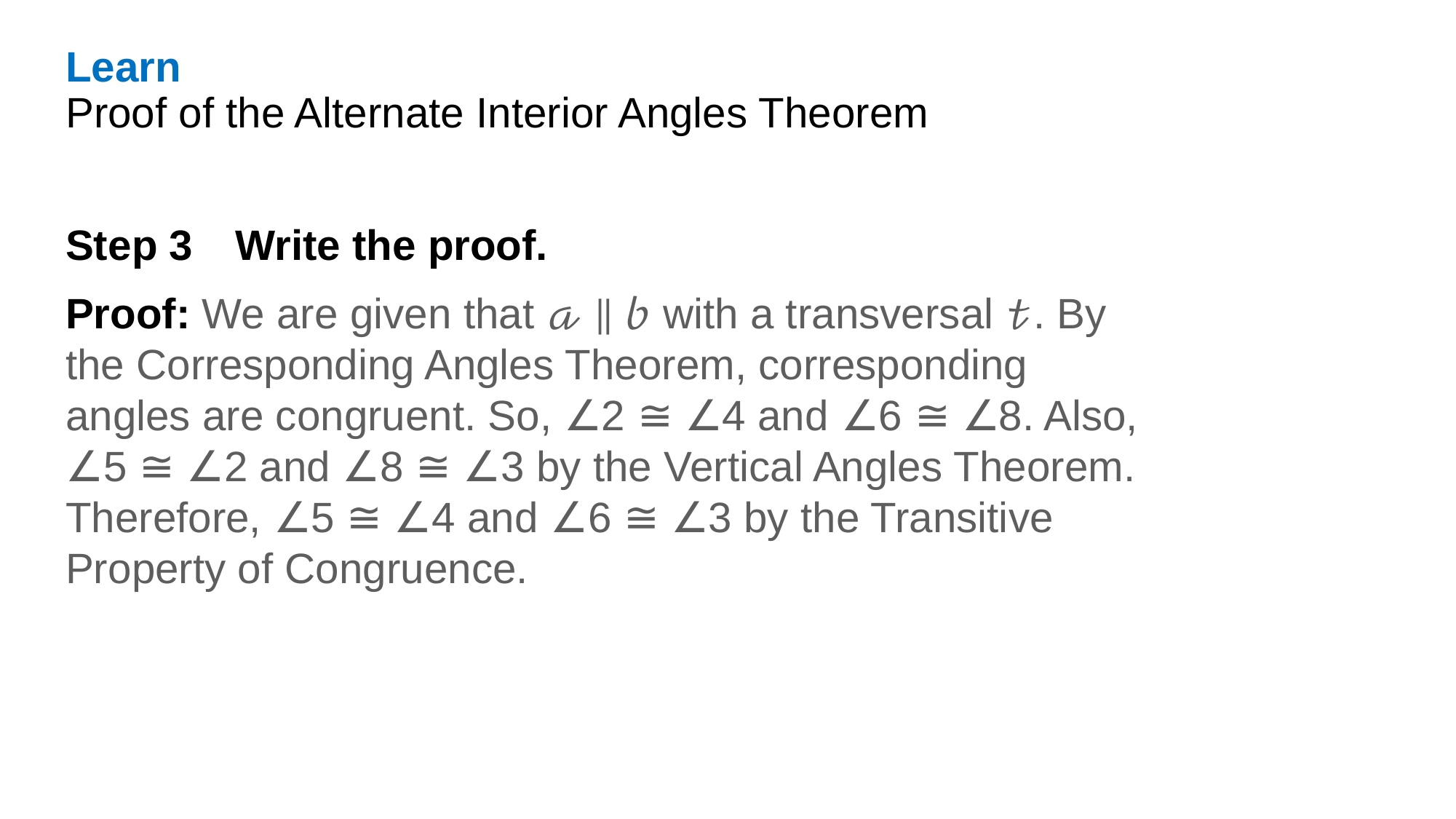

Learn
Proof of the Alternate Interior Angles Theorem
Step 3 Write the proof.
Proof: We are given that 𝒶 ∥ 𝒷 with a transversal 𝓉. By the Corresponding Angles Theorem, corresponding angles are congruent. So, ∠2 ≅ ∠4 and ∠6 ≅ ∠8. Also,
∠5 ≅ ∠2 and ∠8 ≅ ∠3 by the Vertical Angles Theorem. Therefore, ∠5 ≅ ∠4 and ∠6 ≅ ∠3 by the Transitive Property of Congruence.